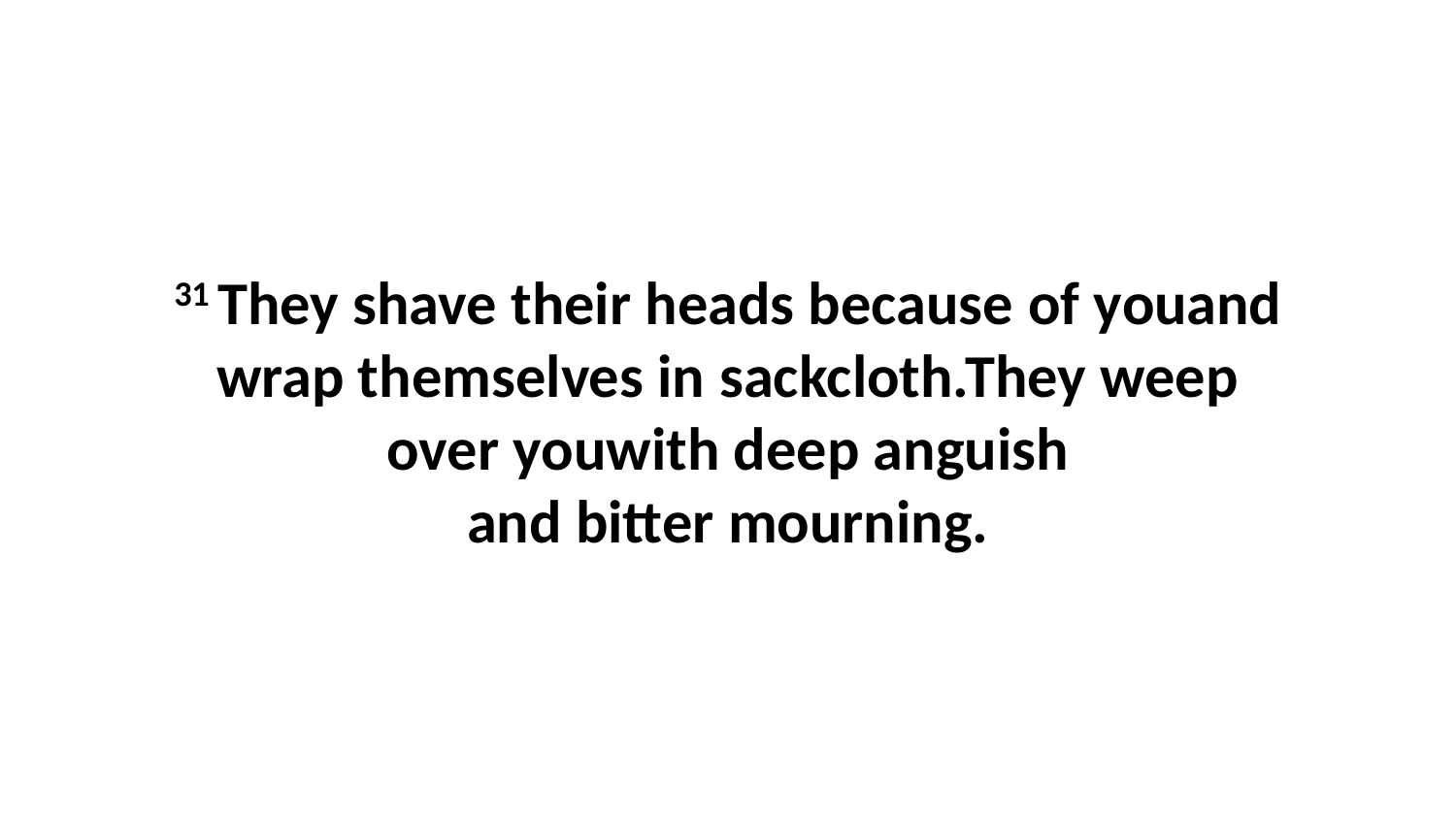

31 They shave their heads because of youand wrap themselves in sackcloth.They weep over youwith deep anguish and bitter mourning.